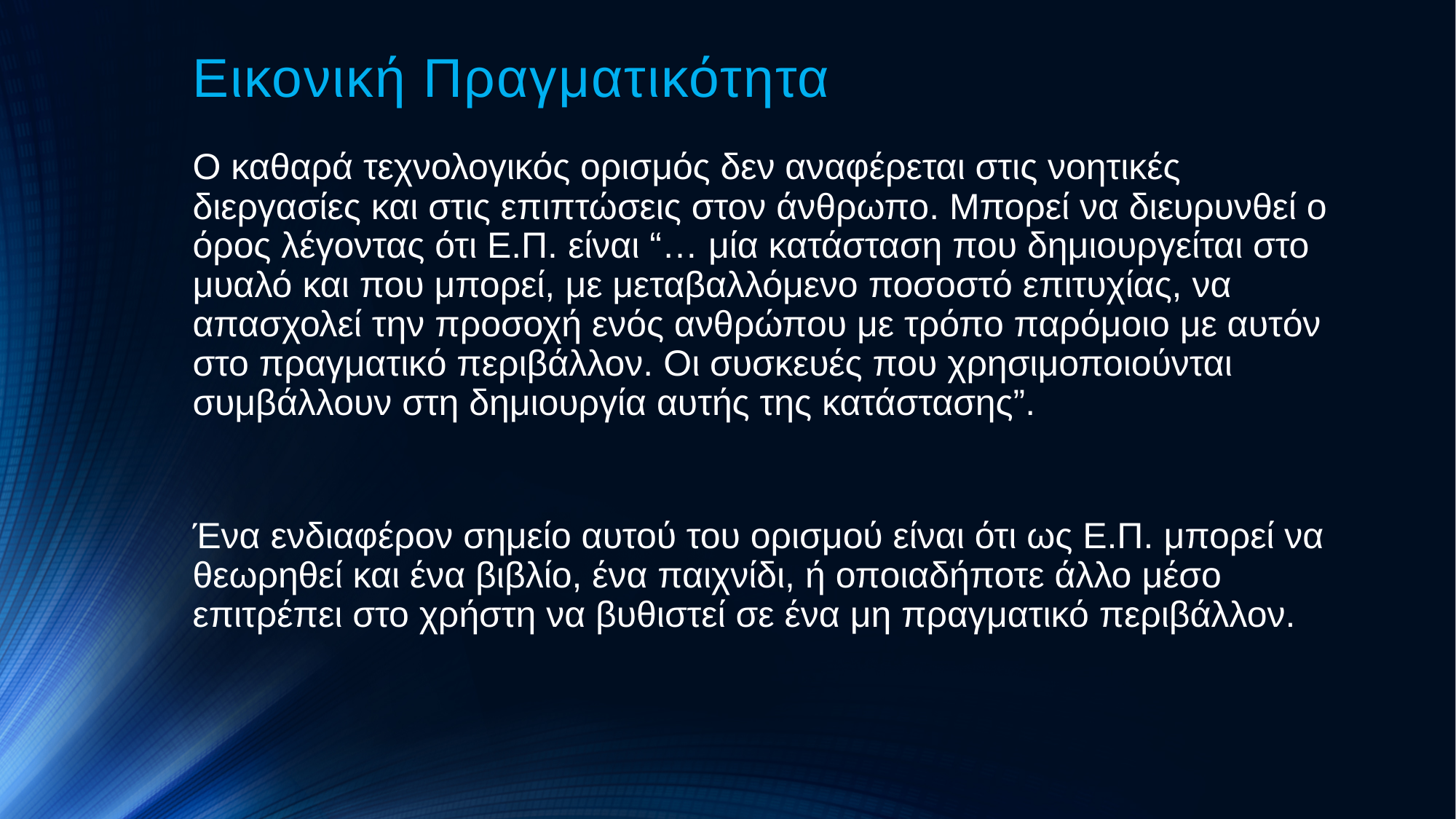

# Εικονική Πραγματικότητα
Ο καθαρά τεχνολογικός ορισμός δεν αναφέρεται στις νοητικές διεργασίες και στις επιπτώσεις στον άνθρωπο. Μπορεί να διευρυνθεί ο όρος λέγοντας ότι Ε.Π. είναι “… μία κατάσταση που δημιουργείται στο μυαλό και που μπορεί, με μεταβαλλόμενο ποσοστό επιτυχίας, να απασχολεί την προσοχή ενός ανθρώπου με τρόπο παρόμοιο με αυτόν στο πραγματικό περιβάλλον. Οι συσκευές που χρησιμοποιούνται συμβάλλουν στη δημιουργία αυτής της κατάστασης”.

Ένα ενδιαφέρον σημείο αυτού του ορισμού είναι ότι ως Ε.Π. μπορεί να θεωρηθεί και ένα βιβλίο, ένα παιχνίδι, ή οποιαδήποτε άλλο μέσο επιτρέπει στο χρήστη να βυθιστεί σε ένα μη πραγματικό περιβάλλον.